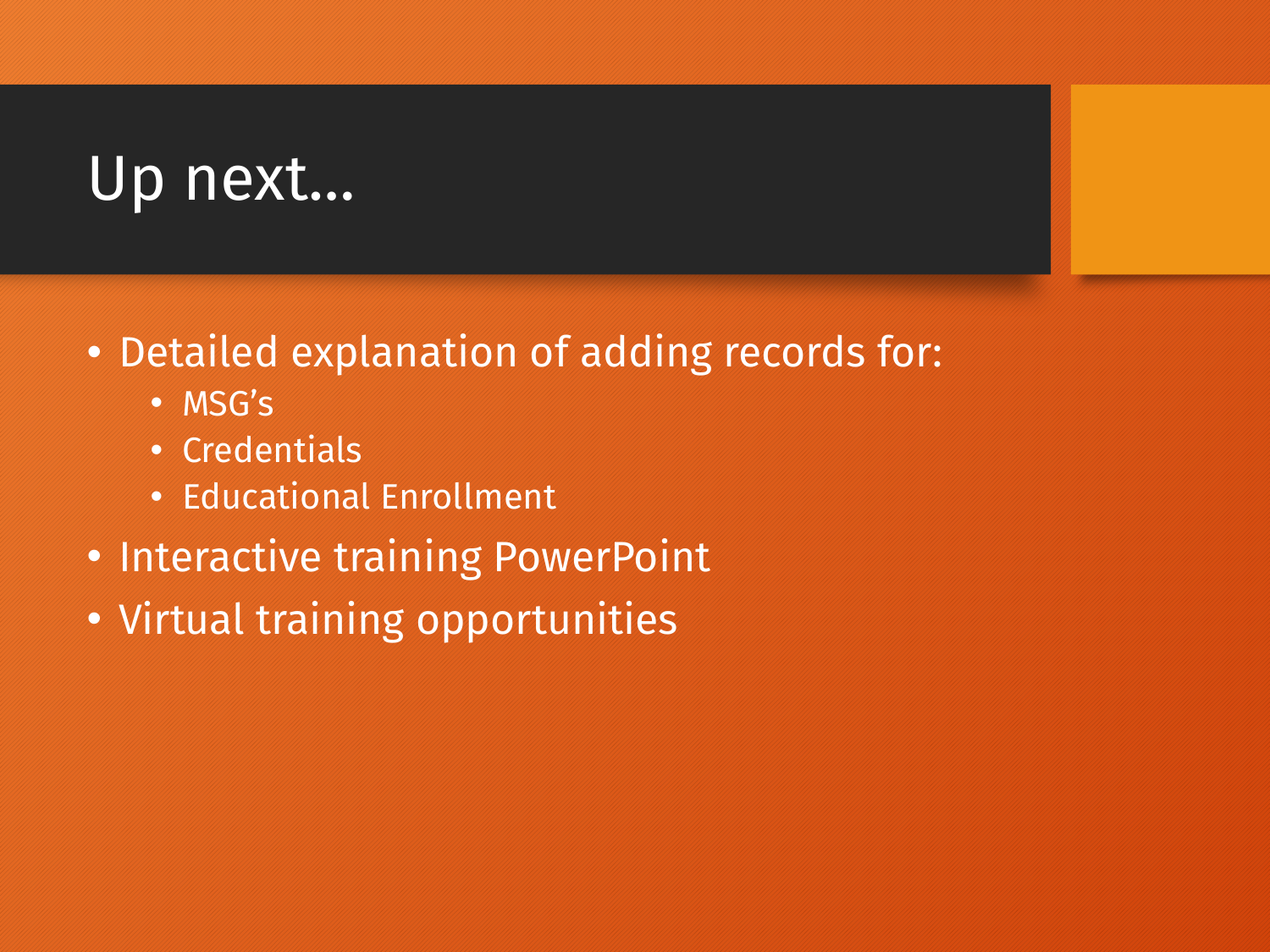

# Up next…
Detailed explanation of adding records for:
MSG’s
Credentials
Educational Enrollment
Interactive training PowerPoint
Virtual training opportunities